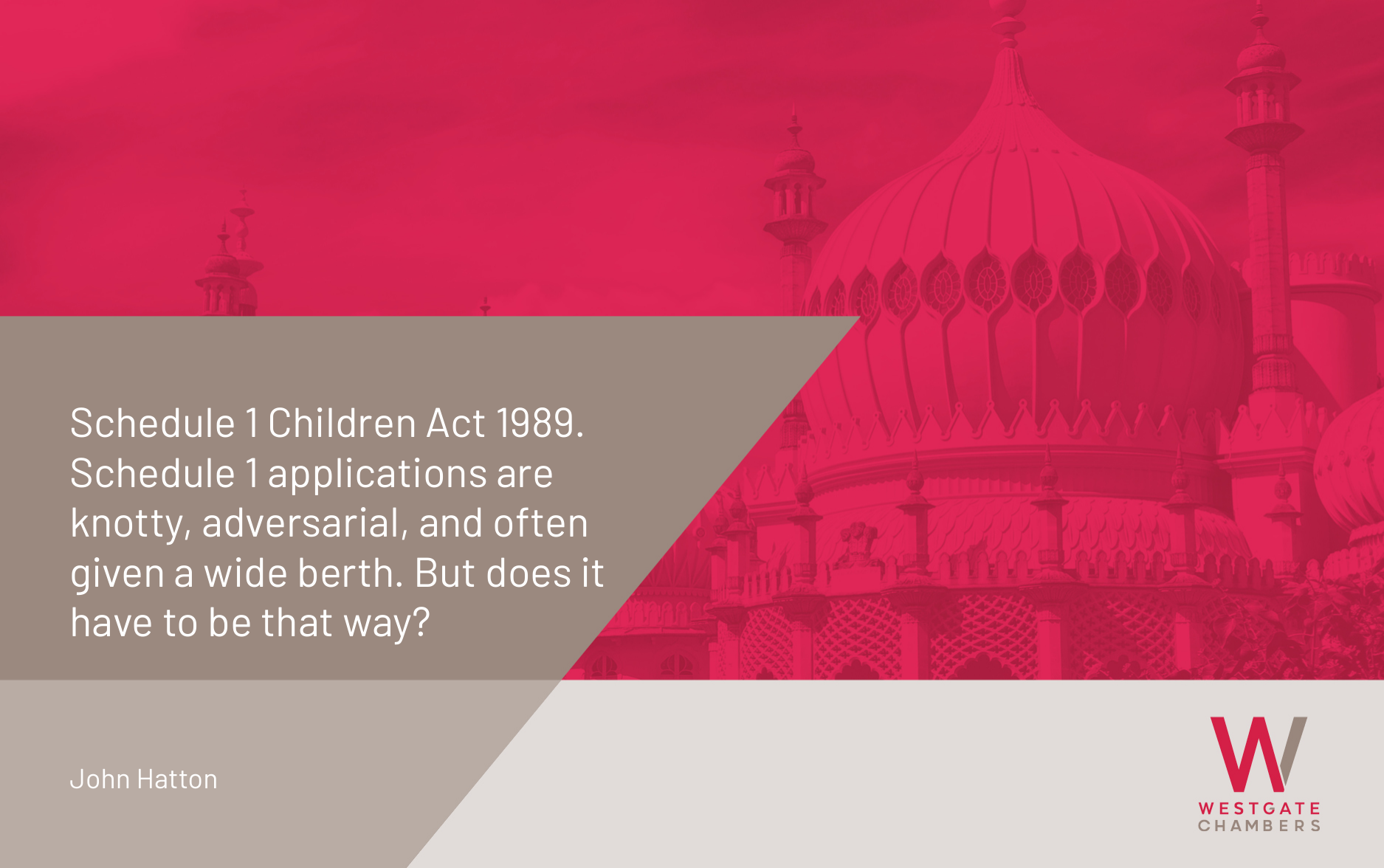

Schedule 1 Children Act 1989.
Schedule 1 applications are knotty, adversarial, and often given a wide berth. But does it have to be that way?
John Hatton